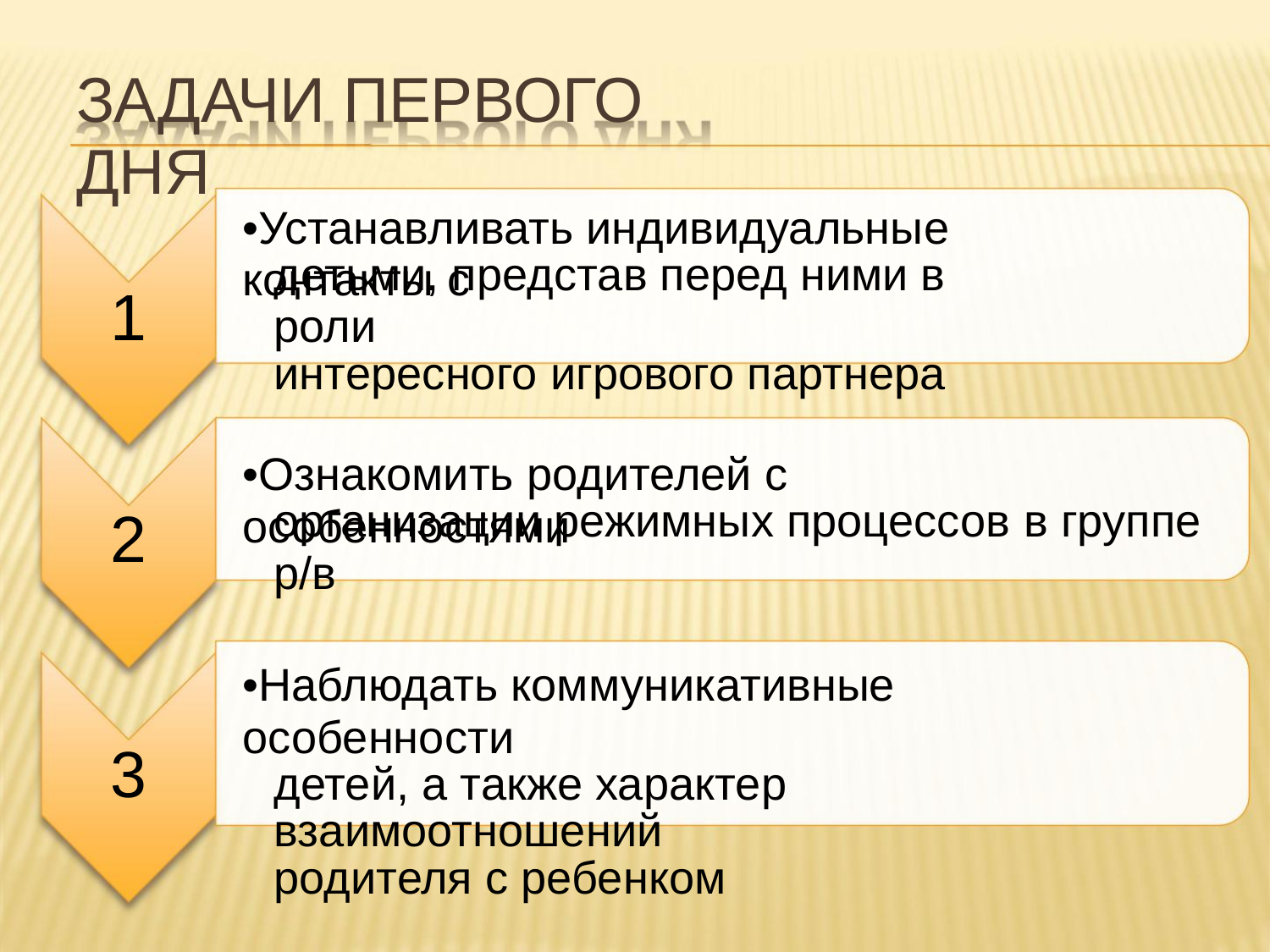

ЗАДАЧИ ПЕРВОГО ДНЯ
•Устанавливать индивидуальные контакты с
детьми, представ перед ними в роли
интересного игрового партнера
1
2
•Ознакомить родителей с особенностями
организации режимных процессов в группе р/в
•Наблюдать коммуникативные особенности
детей, а также характер взаимоотношений
родителя с ребенком
3